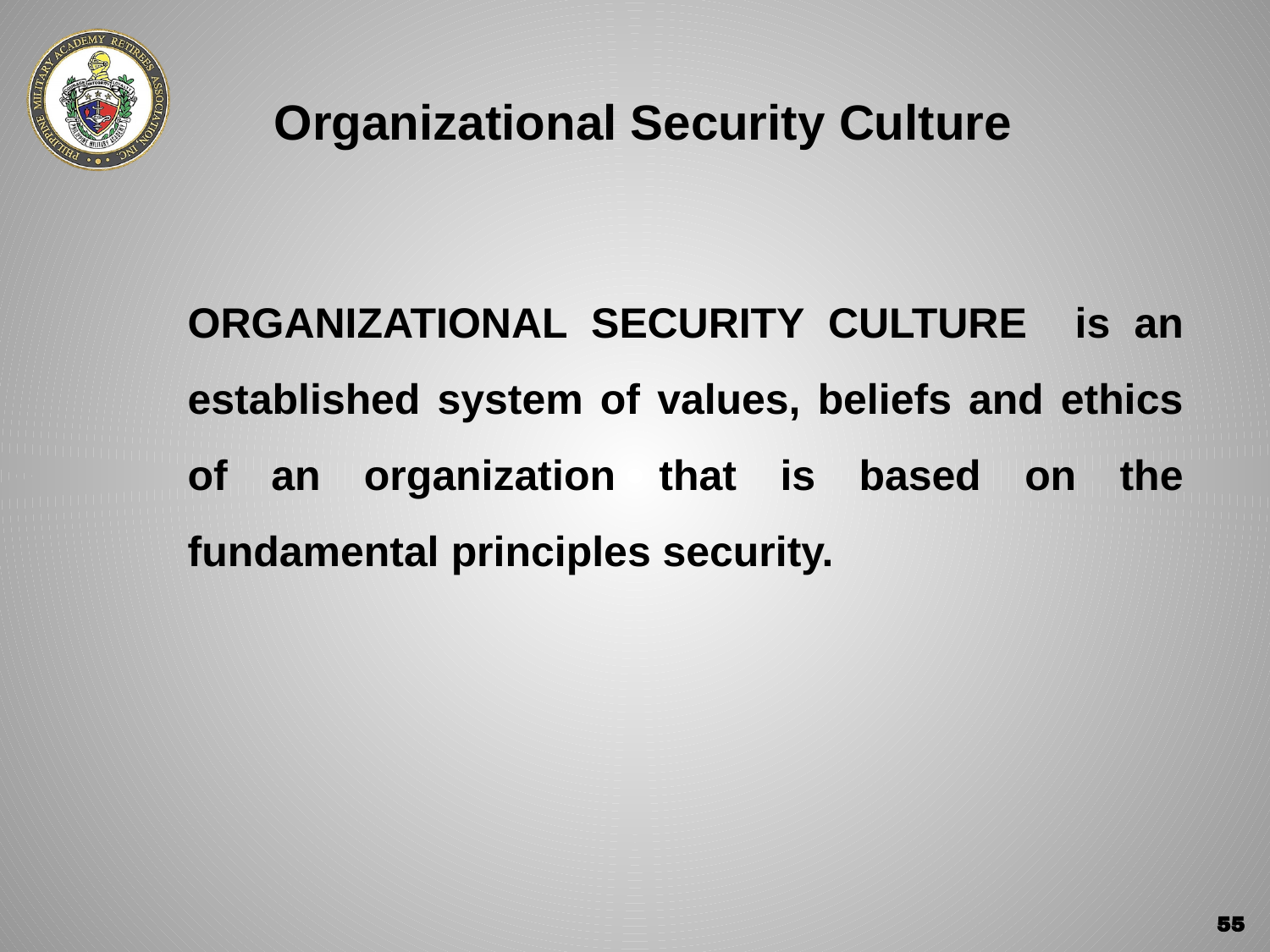

Organizational Security Culture
ORGANIZATIONAL SECURITY CULTURE  is an established system of values, beliefs and ethics of an organization that is based on the fundamental principles security.
55